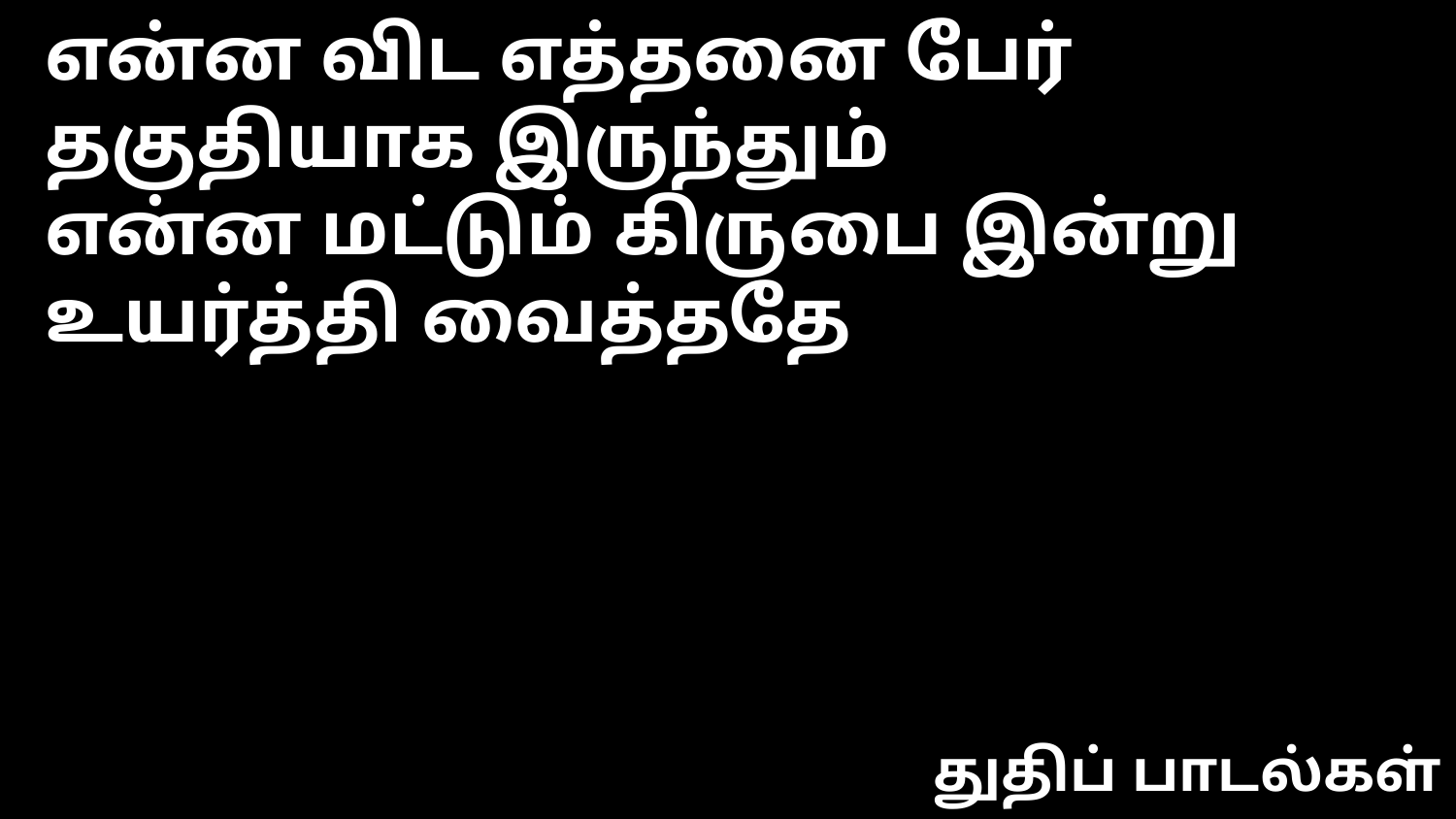

என்ன விட எத்தனை பேர் தகுதியாக இருந்தும்
என்ன மட்டும் கிருபை இன்று உயர்த்தி வைத்ததே

துதிப் பாடல்கள்